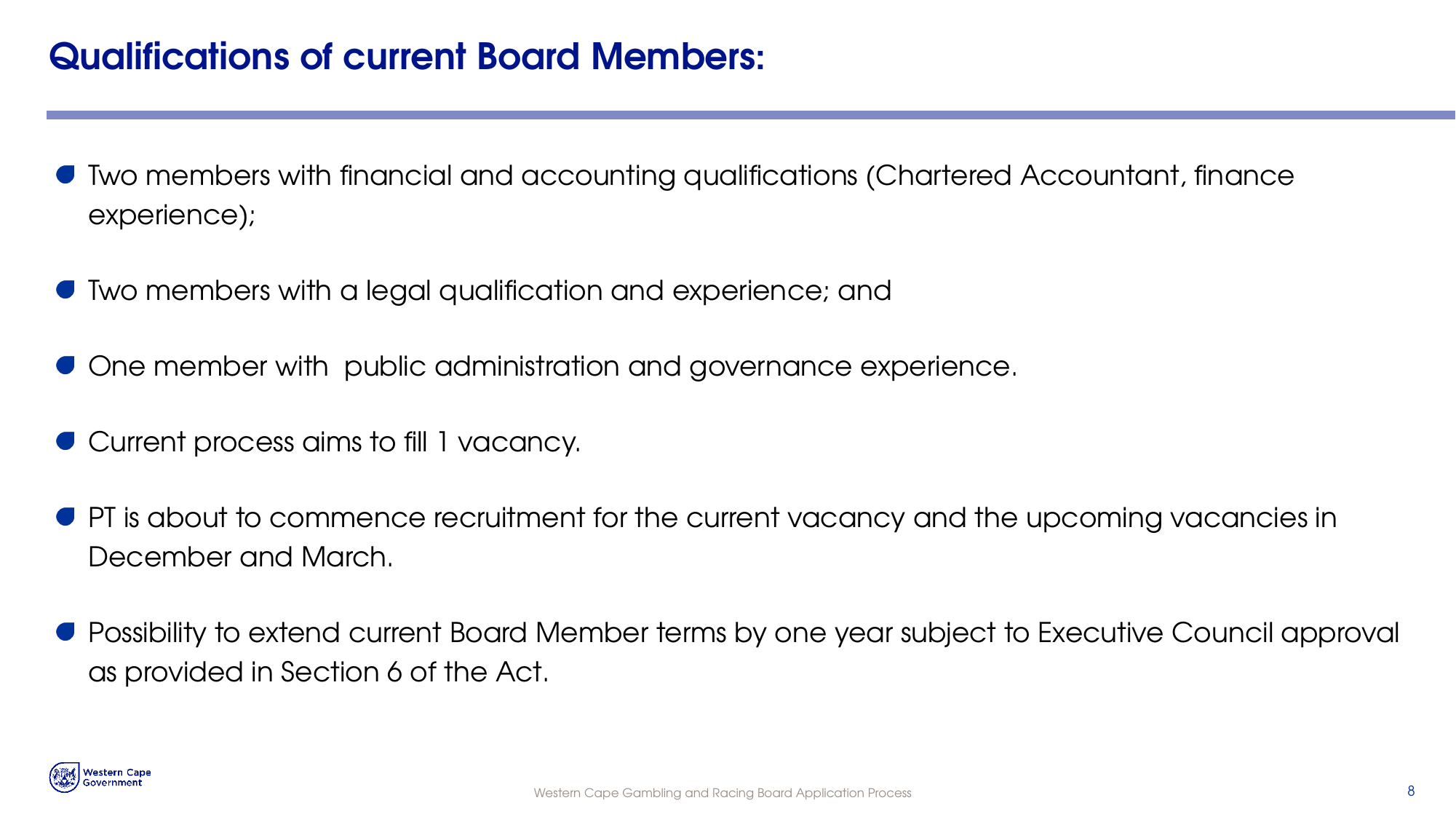

# Qualifications of current Board Members:
Two members with financial and accounting qualifications (Chartered Accountant, finance experience);
Two members with a legal qualification and experience; and
One member with  public administration and governance experience.
Current process aims to fill 1 vacancy.
PT is about to commence recruitment for the current vacancy and the upcoming vacancies in December and March.
Possibility to extend current Board Member terms by one year subject to Executive Council approval as provided in Section 6 of the Act.

Western Cape Gambling and Racing Board Application Process
8